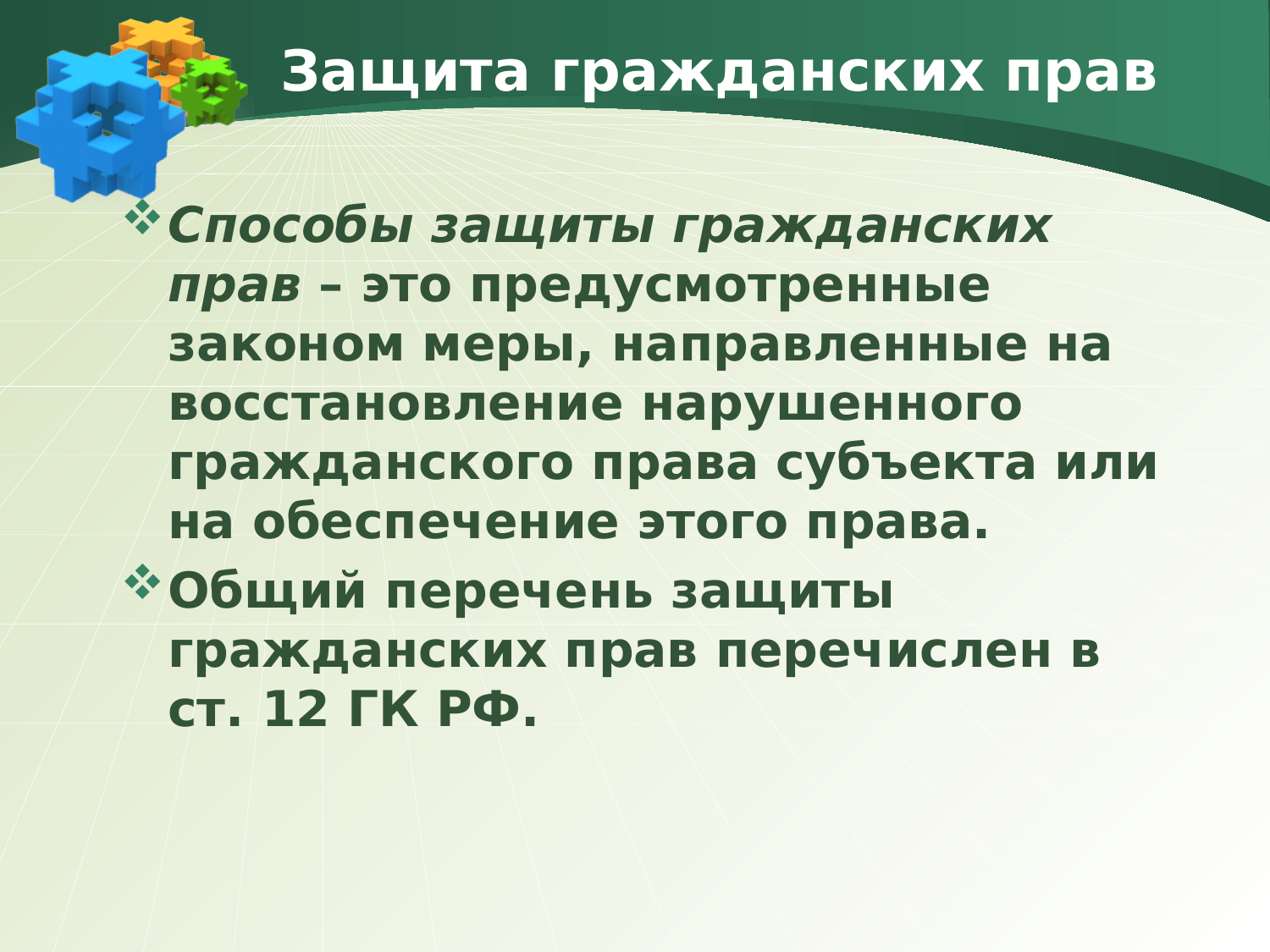

# Защита гражданских прав
Способы защиты гражданских прав – это предусмотренные законом меры, направленные на восстановление нарушенного гражданского права субъекта или на обеспечение этого права.
Общий перечень защиты гражданских прав перечислен в ст. 12 ГК РФ.